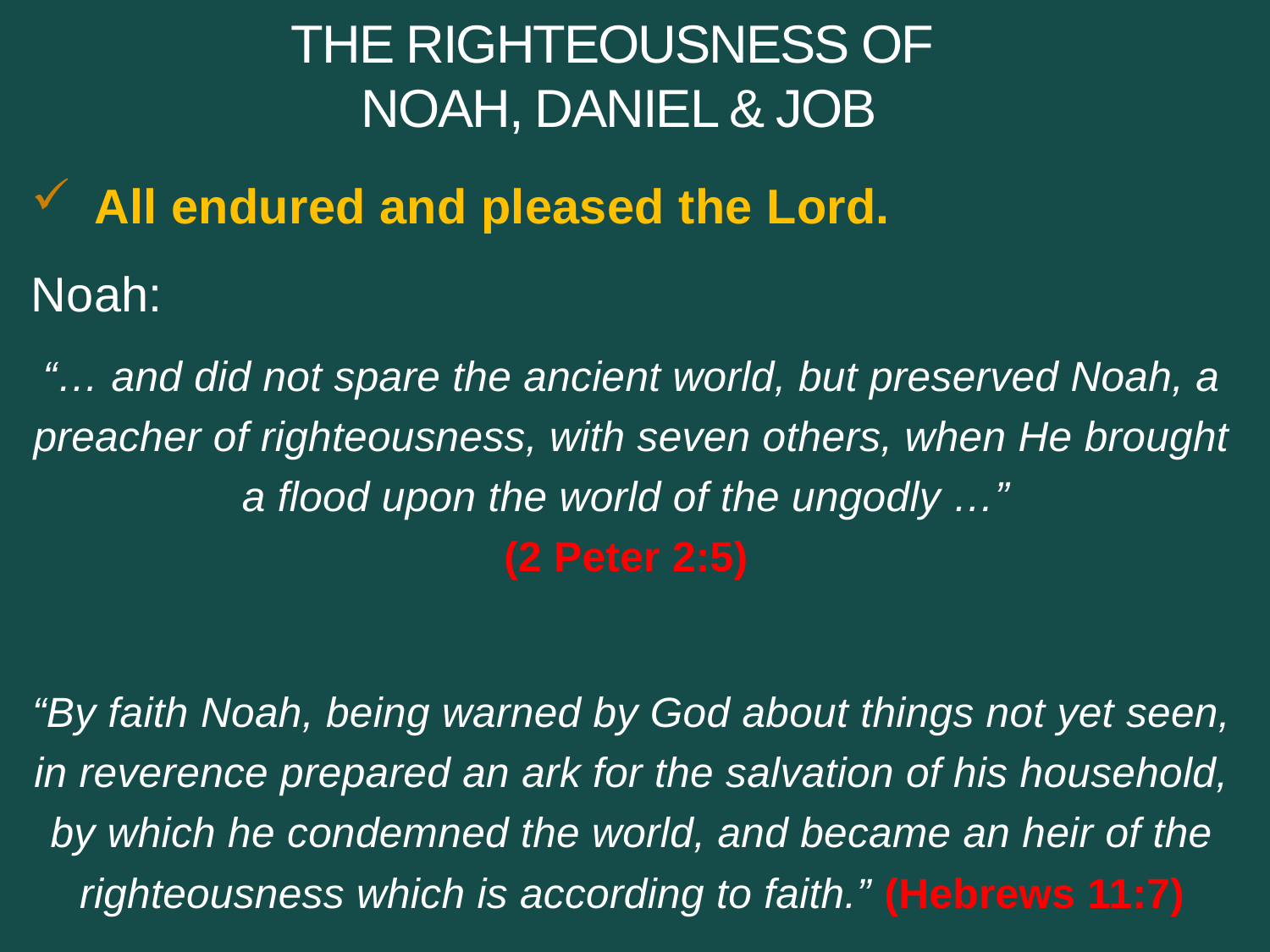

# THE RIGHTEOUSNESS OF NOAH, DANIEL & JOB
All endured and pleased the Lord.
Noah:
“… and did not spare the ancient world, but preserved Noah, a preacher of righteousness, with seven others, when He brought a flood upon the world of the ungodly …”
(2 Peter 2:5)

“By faith Noah, being warned by God about things not yet seen, in reverence prepared an ark for the salvation of his household, by which he condemned the world, and became an heir of the righteousness which is according to faith.” (Hebrews 11:7)